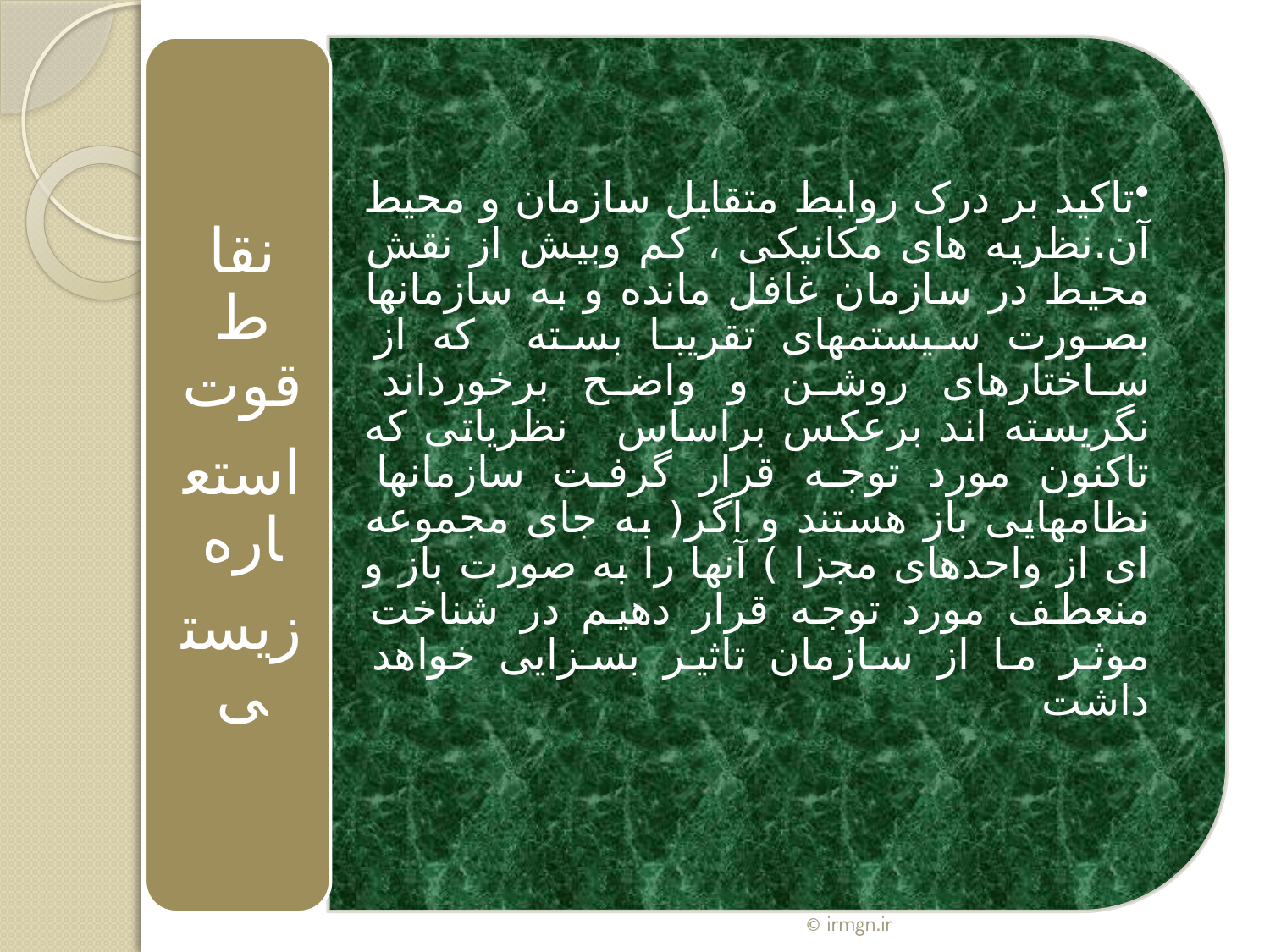

تاکید بر درک روابط متقابل سازمان و محیط آن.نظریه های مکانیکی ، کم وبیش از نقش محیط در سازمان غافل مانده و به سازمانها بصورت سیستمهای تقریبا بسته  که از ساختارهای روشن و واضح برخورداند نگریسته اند برعکس براساس   نظریاتی که تاکنون مورد توجه قرار گرفت سازمانها نظامهایی باز هستند و اگر( به جای مجموعه ای از واحدهای مجزا ) آنها را به صورت باز و منعطف مورد توجه قرار دهیم در شناخت موثر ما از سازمان تاثیر بسزایی خواهد داشت

نقاط قوت
استعاره
زیستی
© irmgn.ir